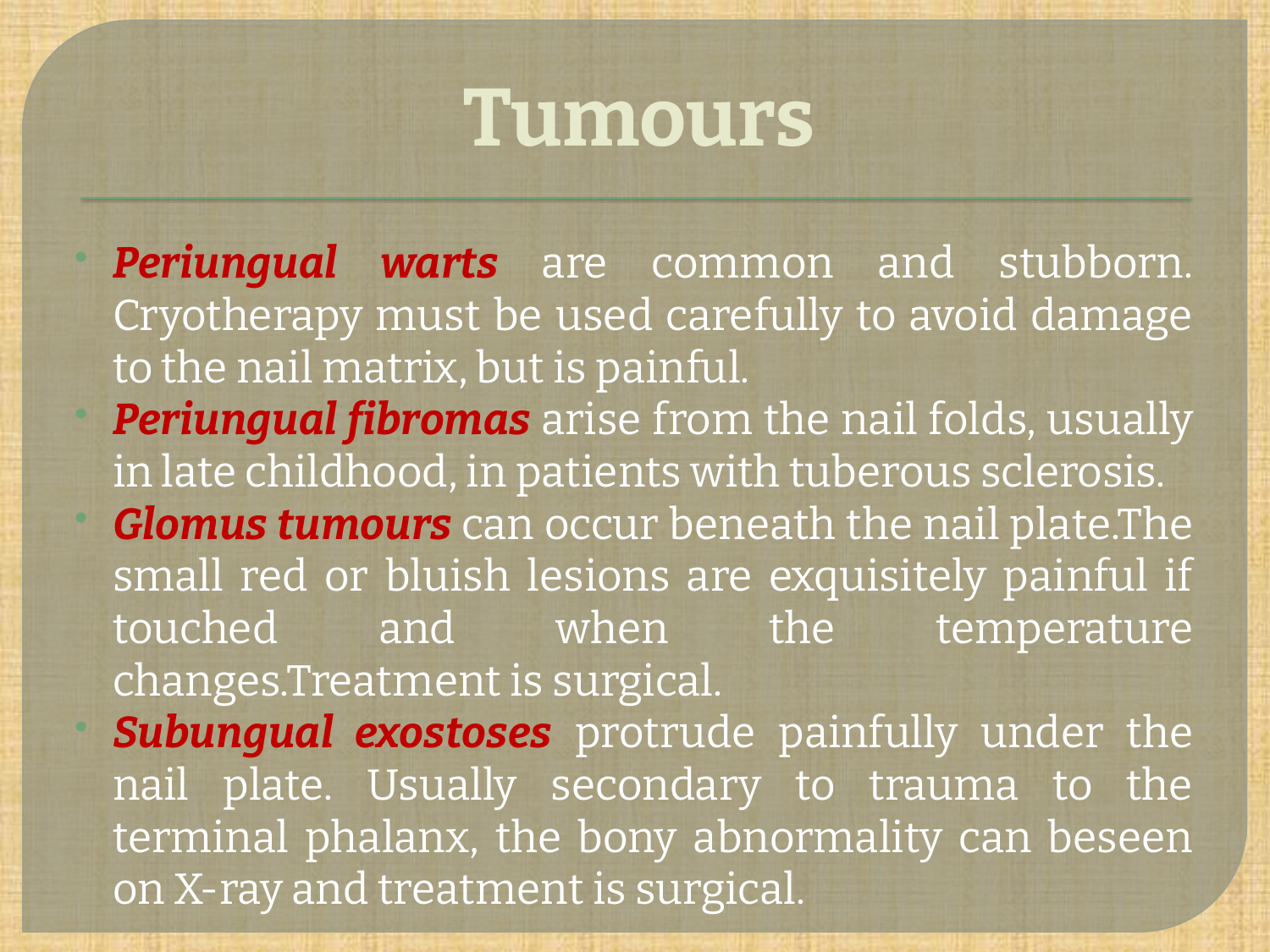

# Tumours
Periungual warts are common and stubborn. Cryotherapy must be used carefully to avoid damage to the nail matrix, but is painful.
Periungual fibromas arise from the nail folds, usually in late childhood, in patients with tuberous sclerosis.
Glomus tumours can occur beneath the nail plate.The small red or bluish lesions are exquisitely painful if touched and when the temperature changes.Treatment is surgical.
Subungual exostoses protrude painfully under the nail plate. Usually secondary to trauma to the terminal phalanx, the bony abnormality can beseen on X-ray and treatment is surgical.